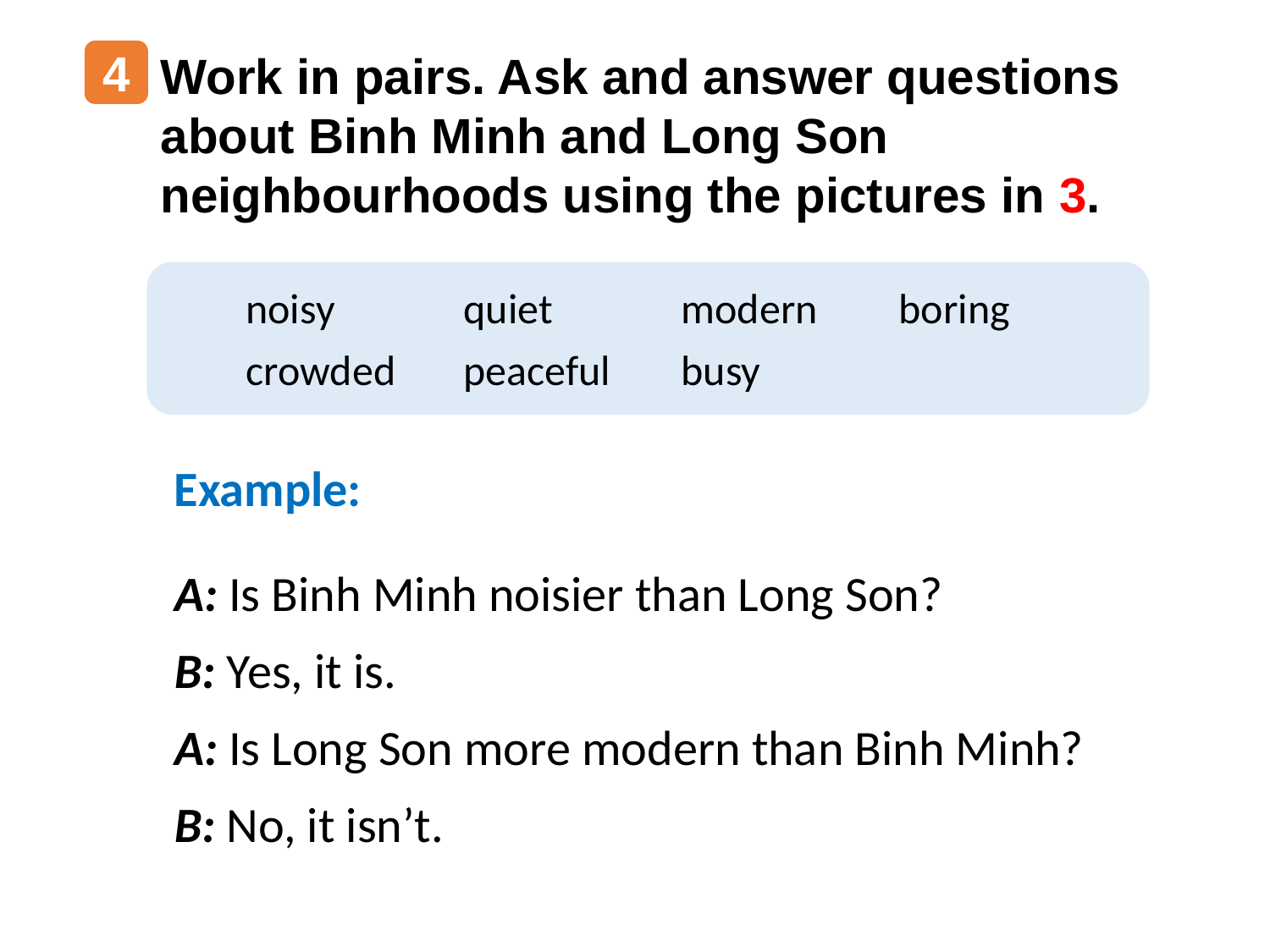

Work in pairs. Ask and answer questions about Binh Minh and Long Son neighbourhoods using the pictures in 3.
4

noisy
quiet
modern
boring
crowded
peaceful
busy
Example:
A: Is Binh Minh noisier than Long Son?
B: Yes, it is.
A: Is Long Son more modern than Binh Minh?
B: No, it isn’t.